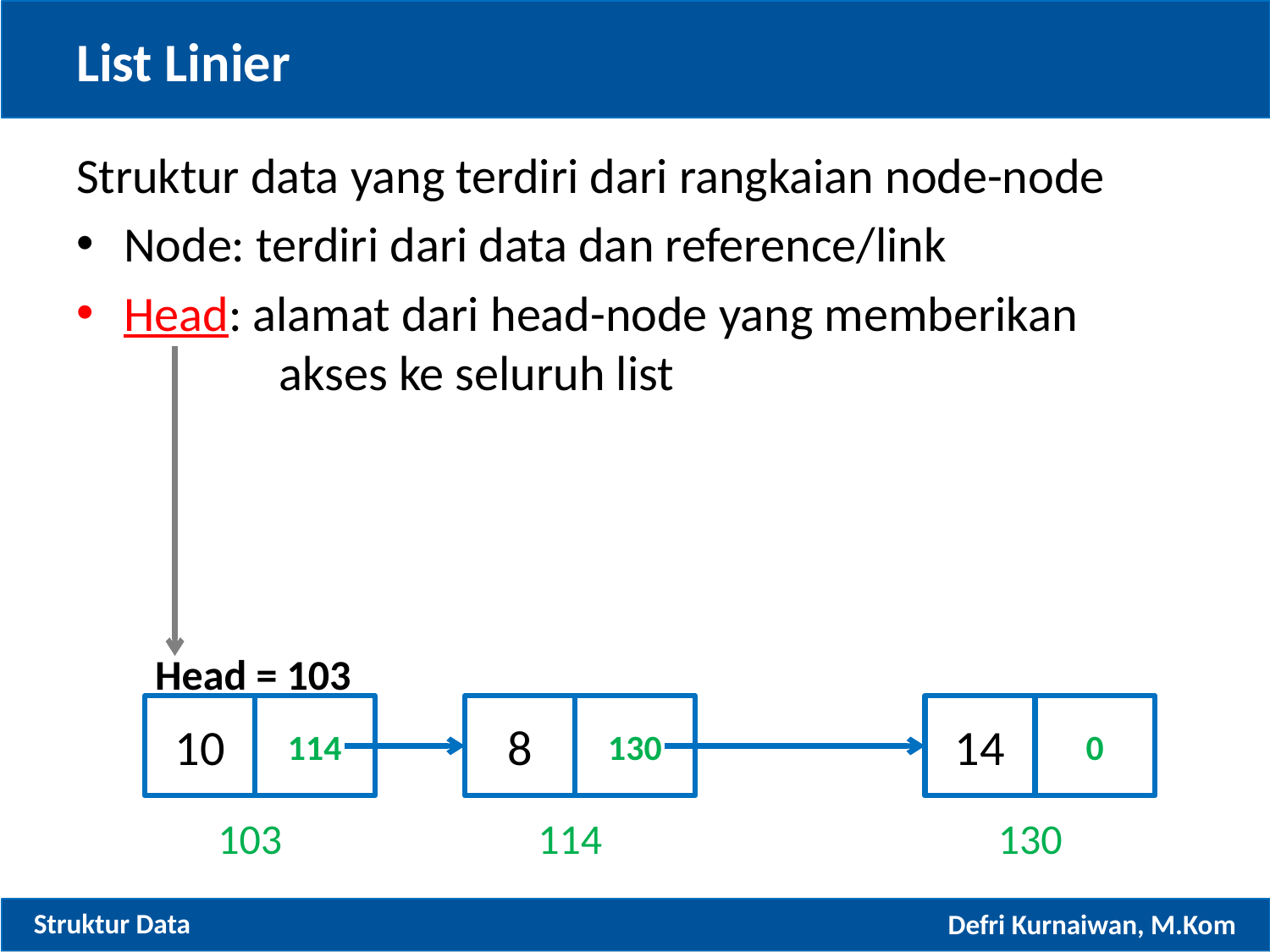

# List Linier
Struktur data yang terdiri dari rangkaian node-node
Node: terdiri dari data dan reference/link
Head: alamat dari head-node yang memberikan 		      akses ke seluruh list
Head = 103
10
114
8
130
14
0
103
114
130